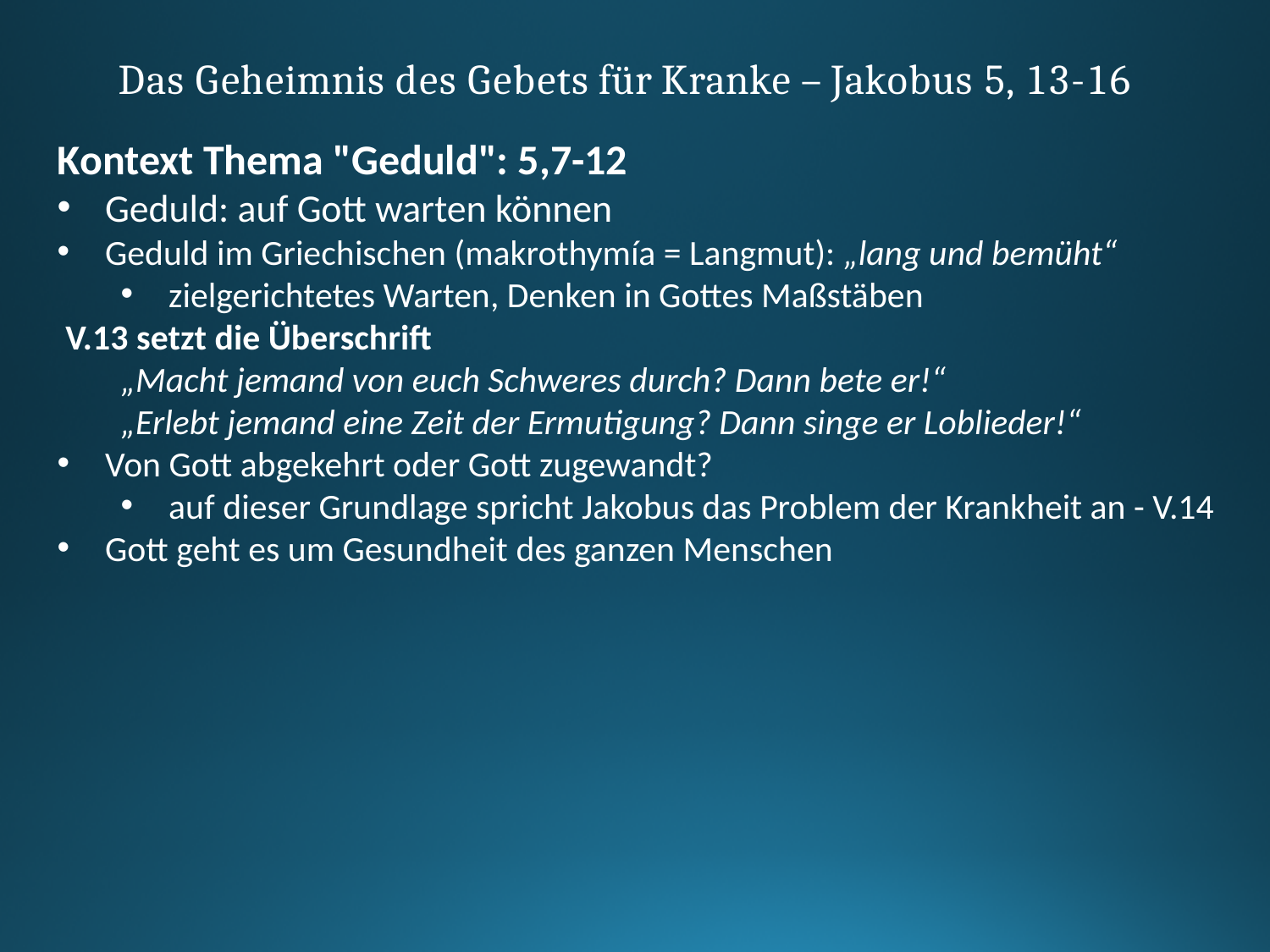

Das Geheimnis des Gebets für Kranke – Jakobus 5, 13-16
Kontext Thema "Geduld": 5,7-12
Geduld: auf Gott warten können
Geduld im Griechischen (makrothymía = Langmut): „lang und bemüht“
zielgerichtetes Warten, Denken in Gottes Maßstäben
 V.13 setzt die Überschrift
„Macht jemand von euch Schweres durch? Dann bete er!“
„Erlebt jemand eine Zeit der Ermutigung? Dann singe er Loblieder!“
Von Gott abgekehrt oder Gott zugewandt?
auf dieser Grundlage spricht Jakobus das Problem der Krankheit an - V.14
Gott geht es um Gesundheit des ganzen Menschen